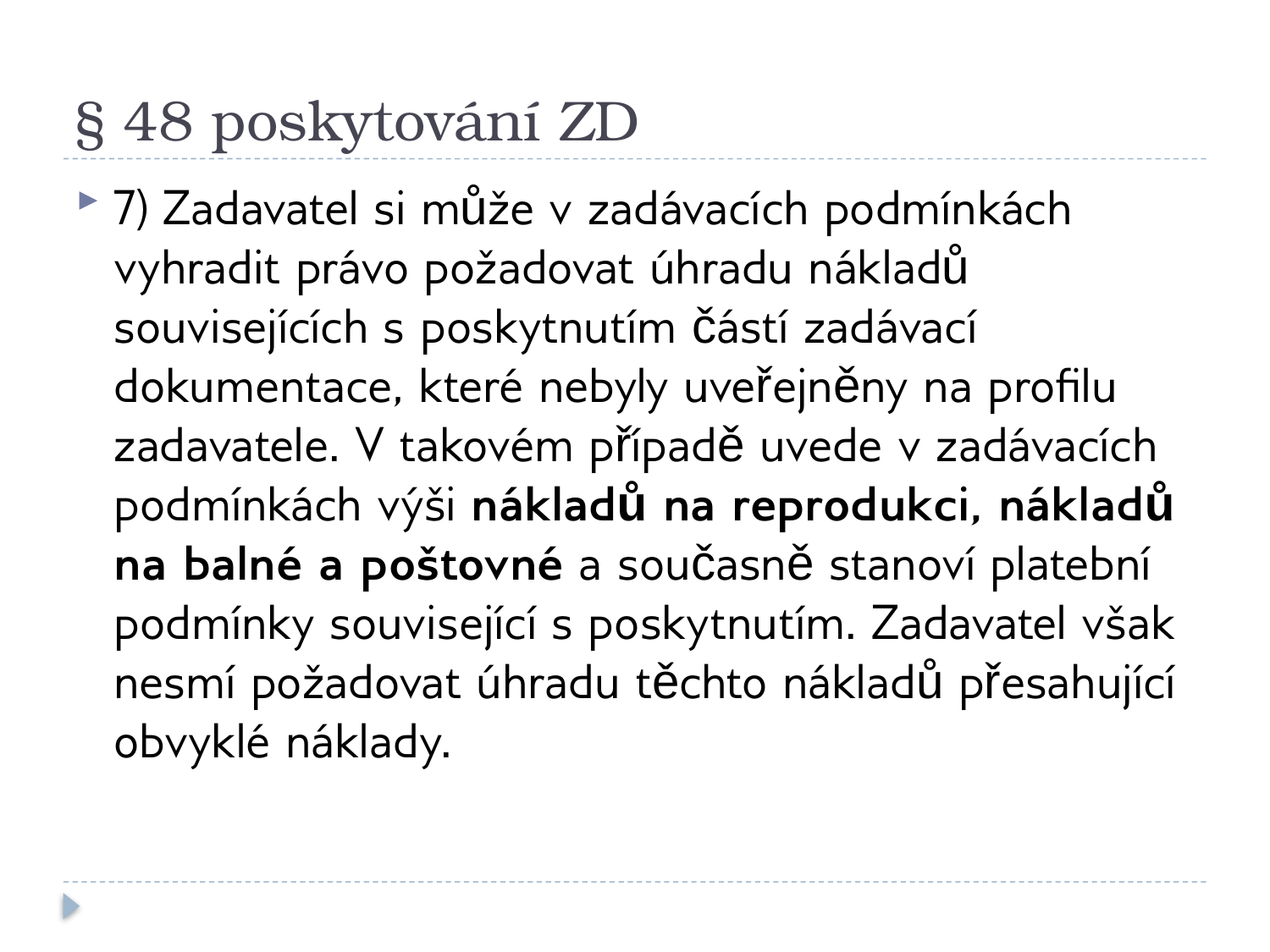

# § 48 poskytování ZD
7) Zadavatel si může v zadávacích podmínkách vyhradit právo požadovat úhradu nákladů souvisejících s poskytnutím částí zadávací dokumentace, které nebyly uveřejněny na profilu zadavatele. V takovém případě uvede v zadávacích podmínkách výši nákladů na reprodukci, nákladů na balné a poštovné a současně stanoví platební podmínky související s poskytnutím. Zadavatel však nesmí požadovat úhradu těchto nákladů přesahující obvyklé náklady.